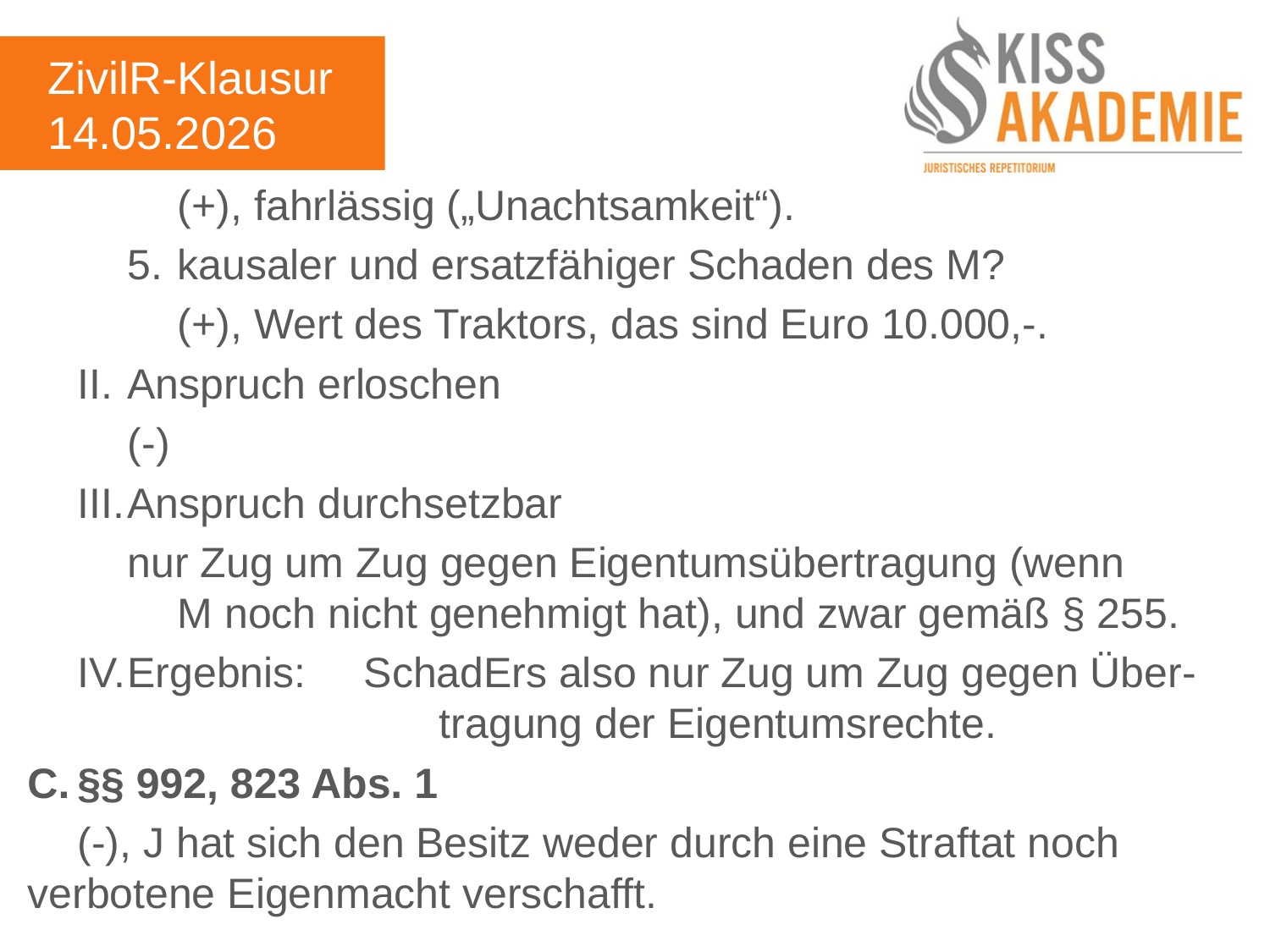

ZivilR-Klausur
14.05.2026
			(+), fahrlässig („Unachtsamkeit“).
		5.	kausaler und ersatzfähiger Schaden des M?
			(+), Wert des Traktors, das sind Euro 10.000,-.
	II.	Anspruch erloschen
		(-)
	III.	Anspruch durchsetzbar
		nur Zug um Zug gegen Eigentumsübertragung (wenn				M noch nicht genehmigt hat), und zwar gemäß § 255.
	IV.	Ergebnis: 	SchadErs also nur Zug um Zug gegen Über-							tragung der Eigentumsrechte.
C.	§§ 992, 823 Abs. 1
	(-), J hat sich den Besitz weder durch eine Straftat noch verbotene 	Eigenmacht verschafft.